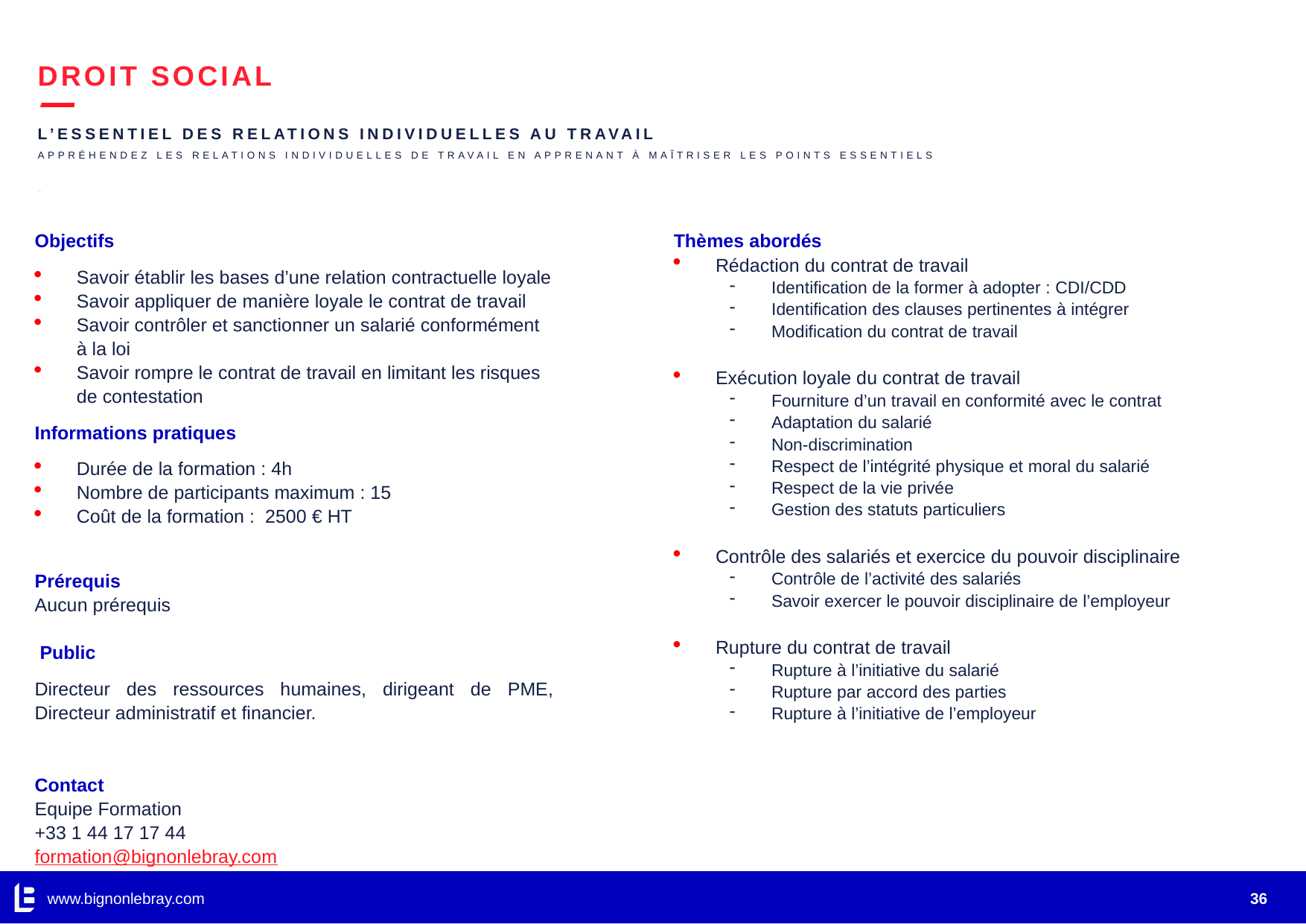

# DROIT SOCIAL
L’ESSENTIEL DES RELATIONS INDIVIDUELLES AU TRAVAIL
Appréhendez les relations individuelles de travail en apprenant à maîtriser les points essentiels

…

Objectifs
Savoir établir les bases d’une relation contractuelle loyale
Savoir appliquer de manière loyale le contrat de travail
Savoir contrôler et sanctionner un salarié conformément à la loi
Savoir rompre le contrat de travail en limitant les risques de contestation
Informations pratiques
Durée de la formation : 4h
Nombre de participants maximum : 15
Coût de la formation :  2500 € HT

Prérequis
Aucun prérequis

 Public
Directeur des ressources humaines, dirigeant de PME, Directeur administratif et financier.

Contact
Equipe Formation
+33 1 44 17 17 44
formation@bignonlebray.com

Thèmes abordés
Rédaction du contrat de travail
Identification de la former à adopter : CDI/CDD
Identification des clauses pertinentes à intégrer
Modification du contrat de travail

Exécution loyale du contrat de travail
Fourniture d’un travail en conformité avec le contrat
Adaptation du salarié
Non-discrimination
Respect de l’intégrité physique et moral du salarié
Respect de la vie privée
Gestion des statuts particuliers

Contrôle des salariés et exercice du pouvoir disciplinaire
Contrôle de l’activité des salariés
Savoir exercer le pouvoir disciplinaire de l’employeur

Rupture du contrat de travail
Rupture à l’initiative du salarié
Rupture par accord des parties
Rupture à l’initiative de l’employeur

www.bignonlebray.com
36